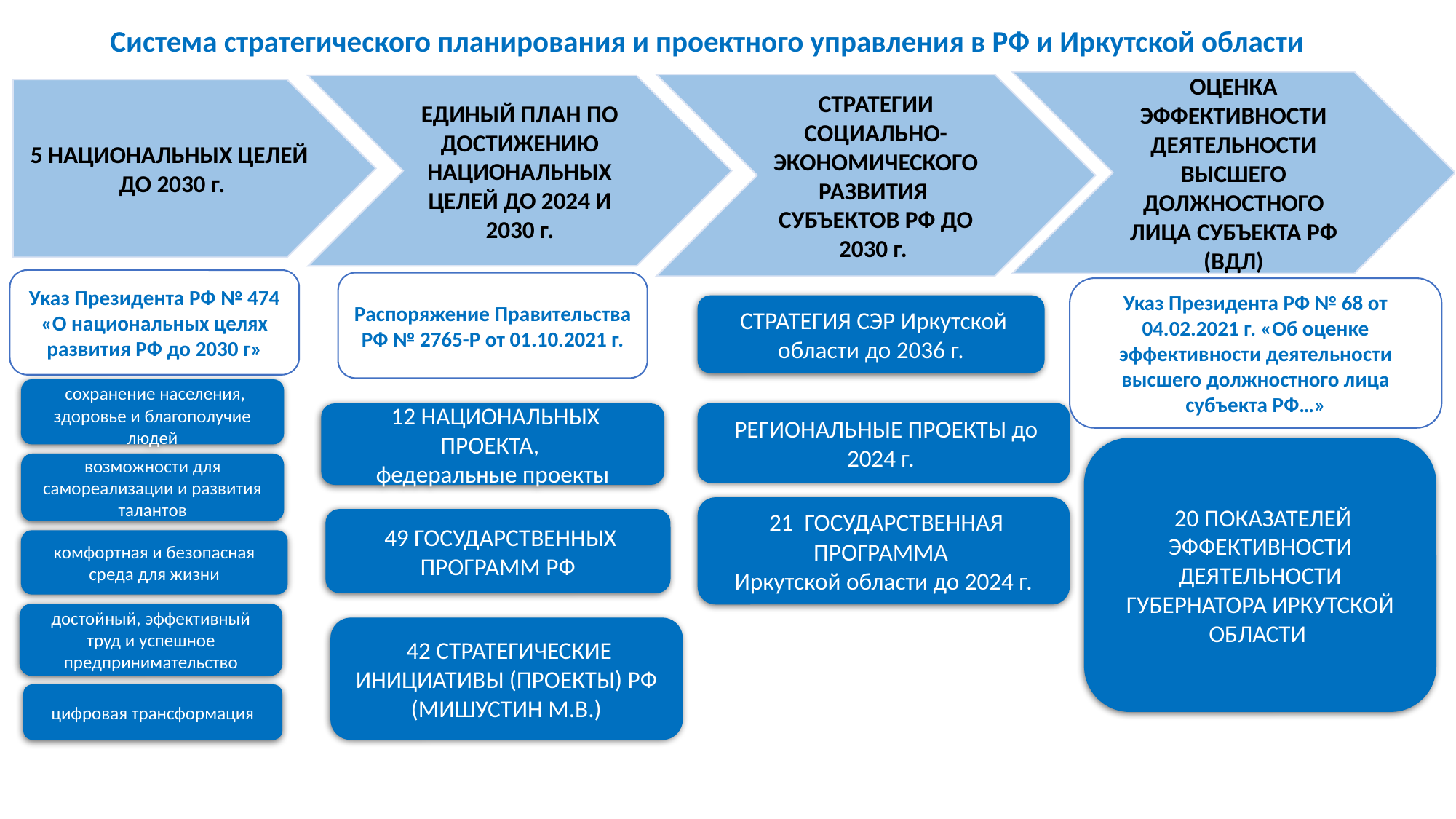

Система стратегического планирования и проектного управления в РФ и Иркутской области
ОЦЕНКА ЭФФЕКТИВНОСТИ ДЕЯТЕЛЬНОСТИ ВЫСШЕГО ДОЛЖНОСТНОГО ЛИЦА СУБЪЕКТА РФ (ВДЛ)
СТРАТЕГИИ СОЦИАЛЬНО-ЭКОНОМИЧЕСКОГО РАЗВИТИЯ  СУБЪЕКТОВ РФ ДО 2030 г.
ЕДИНЫЙ ПЛАН ПО ДОСТИЖЕНИЮ НАЦИОНАЛЬНЫХ ЦЕЛЕЙ ДО 2024 И 2030 г.
5 НАЦИОНАЛЬНЫХ ЦЕЛЕЙ
ДО 2030 г.
Указ Президента РФ № 474 «О национальных целях развития РФ до 2030 г»
Распоряжение Правительства РФ № 2765-Р от 01.10.2021 г.
Указ Президента РФ № 68 от 04.02.2021 г. «Об оценке эффективности деятельности высшего должностного лица субъекта РФ…»
 СТРАТЕГИЯ СЭР Иркутской области до 2036 г.
 сохранение населения, здоровье и благополучие людей
 РЕГИОНАЛЬНЫЕ ПРОЕКТЫ до 2024 г.
 12 НАЦИОНАЛЬНЫХ ПРОЕКТА,
федеральные проекты
 20 ПОКАЗАТЕЛЕЙ ЭФФЕКТИВНОСТИ ДЕЯТЕЛЬНОСТИ ГУБЕРНАТОРА ИРКУТСКОЙ ОБЛАСТИ
возможности для самореализации и развития талантов
 21  ГОСУДАРСТВЕННАЯ ПРОГРАММА
Иркутской области до 2024 г.
 49 ГОСУДАРСТВЕННЫХ ПРОГРАММ РФ
комфортная и безопасная среда для жизни
достойный, эффективный труд и успешное предпринимательство
 42 СТРАТЕГИЧЕСКИЕ ИНИЦИАТИВЫ (ПРОЕКТЫ) РФ (МИШУСТИН М.В.)
цифровая трансформация